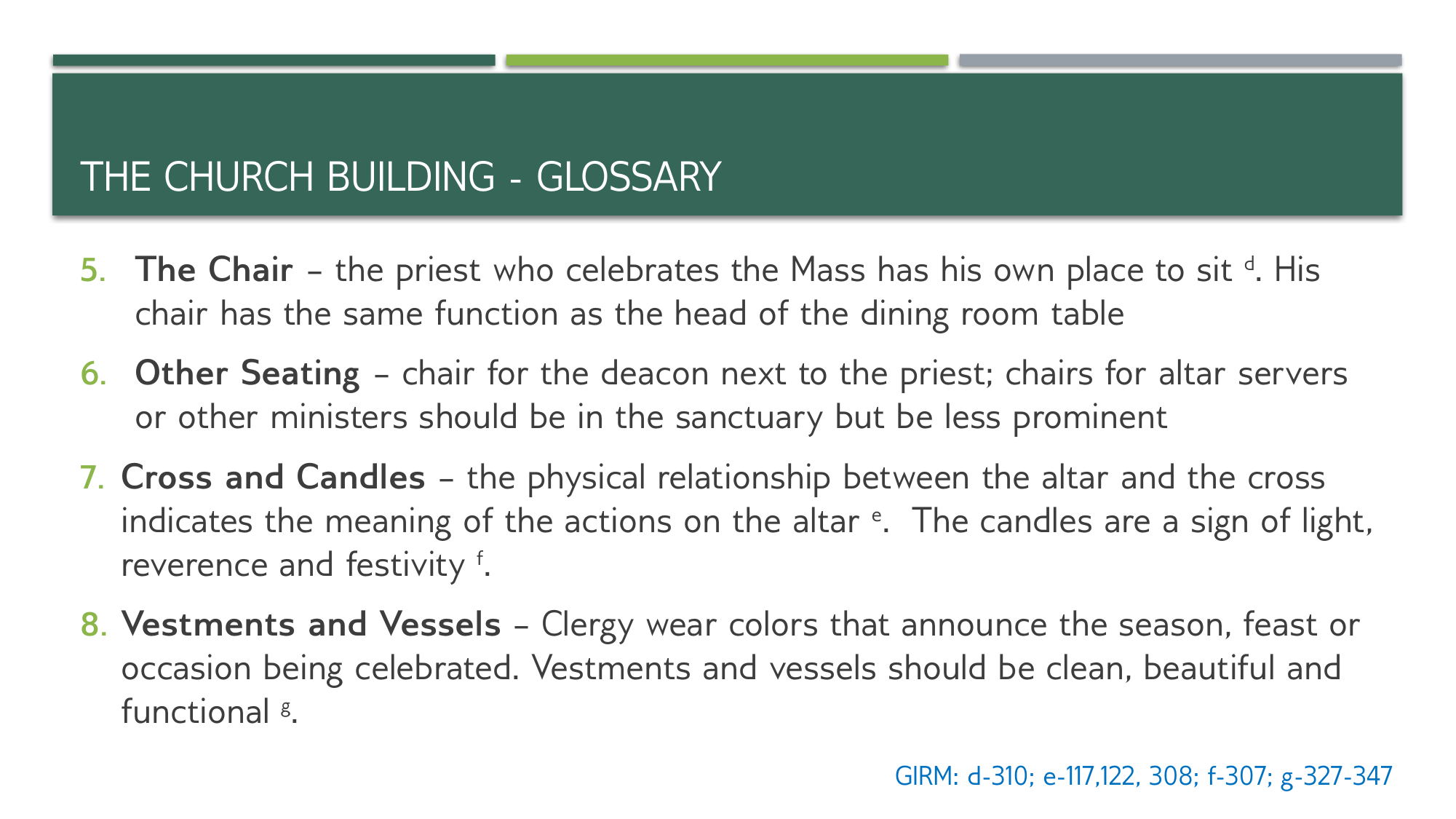

# The Church Building - Glossary
The Chair – the priest who celebrates the Mass has his own place to sit d. His chair has the same function as the head of the dining room table
Other Seating – chair for the deacon next to the priest; chairs for altar servers or other ministers should be in the sanctuary but be less prominent
Cross and Candles – the physical relationship between the altar and the cross indicates the meaning of the actions on the altar e.  The candles are a sign of light, reverence and festivity f.
Vestments and Vessels – Clergy wear colors that announce the season, feast or occasion being celebrated. Vestments and vessels should be clean, beautiful and functional g.

GIRM: d-310; e-117,122, 308; f-307; g-327-347